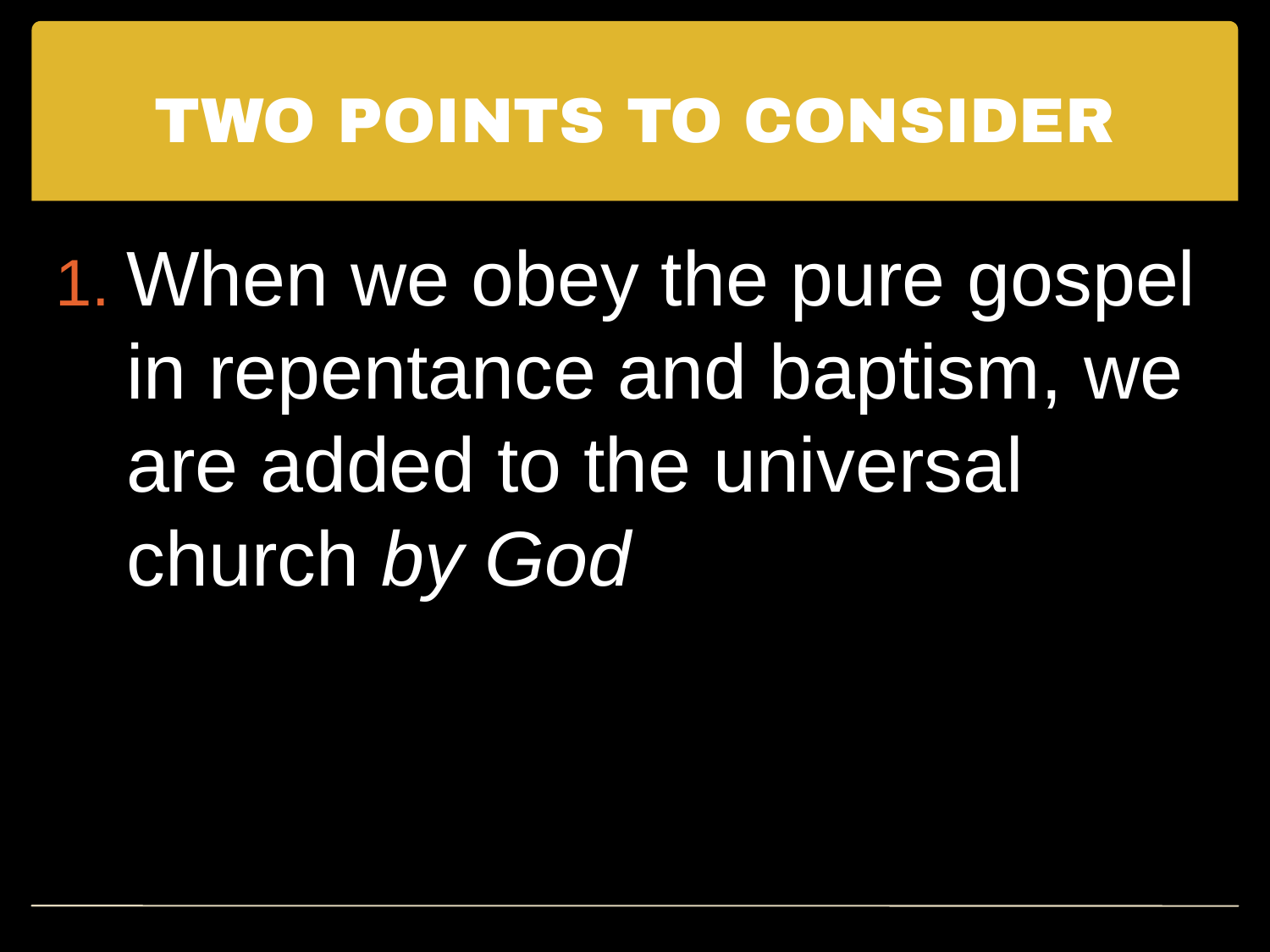

# TWO POINTS TO CONSIDER
When we obey the pure gospel in repentance and baptism, we are added to the universal church by God